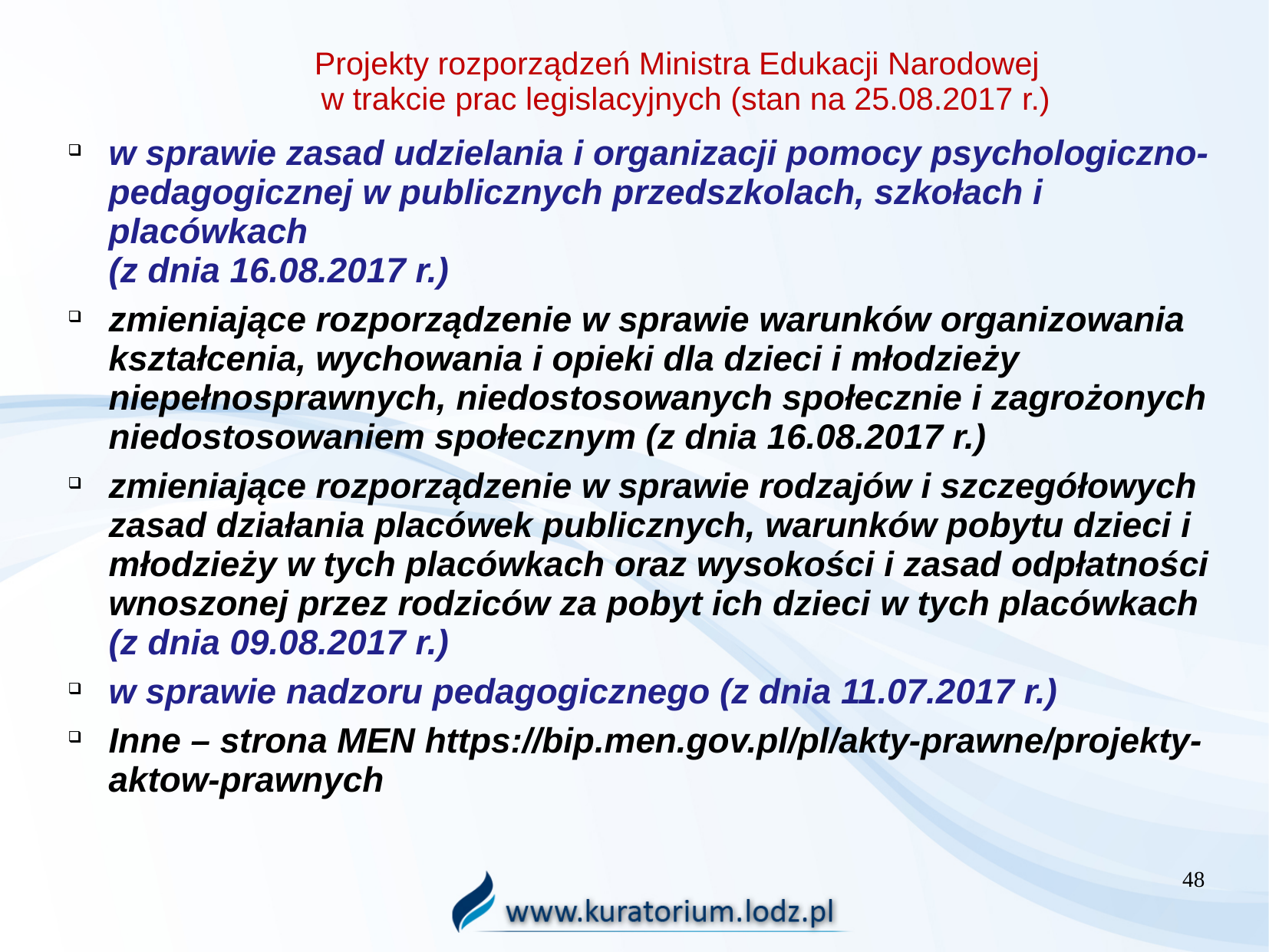

# Projekty rozporządzeń Ministra Edukacji Narodowej w trakcie prac legislacyjnych (stan na 25.08.2017 r.)
w sprawie zasad udzielania i organizacji pomocy psychologiczno-pedagogicznej w publicznych przedszkolach, szkołach i placówkach
(z dnia 16.08.2017 r.)
zmieniające rozporządzenie w sprawie warunków organizowania kształcenia, wychowania i opieki dla dzieci i młodzieży niepełnosprawnych, niedostosowanych społecznie i zagrożonych niedostosowaniem społecznym (z dnia 16.08.2017 r.)
zmieniające rozporządzenie w sprawie rodzajów i szczegółowych zasad działania placówek publicznych, warunków pobytu dzieci i młodzieży w tych placówkach oraz wysokości i zasad odpłatności wnoszonej przez rodziców za pobyt ich dzieci w tych placówkach (z dnia 09.08.2017 r.)
w sprawie nadzoru pedagogicznego (z dnia 11.07.2017 r.)
Inne – strona MEN https://bip.men.gov.pl/pl/akty-prawne/projekty-aktow-prawnych

48